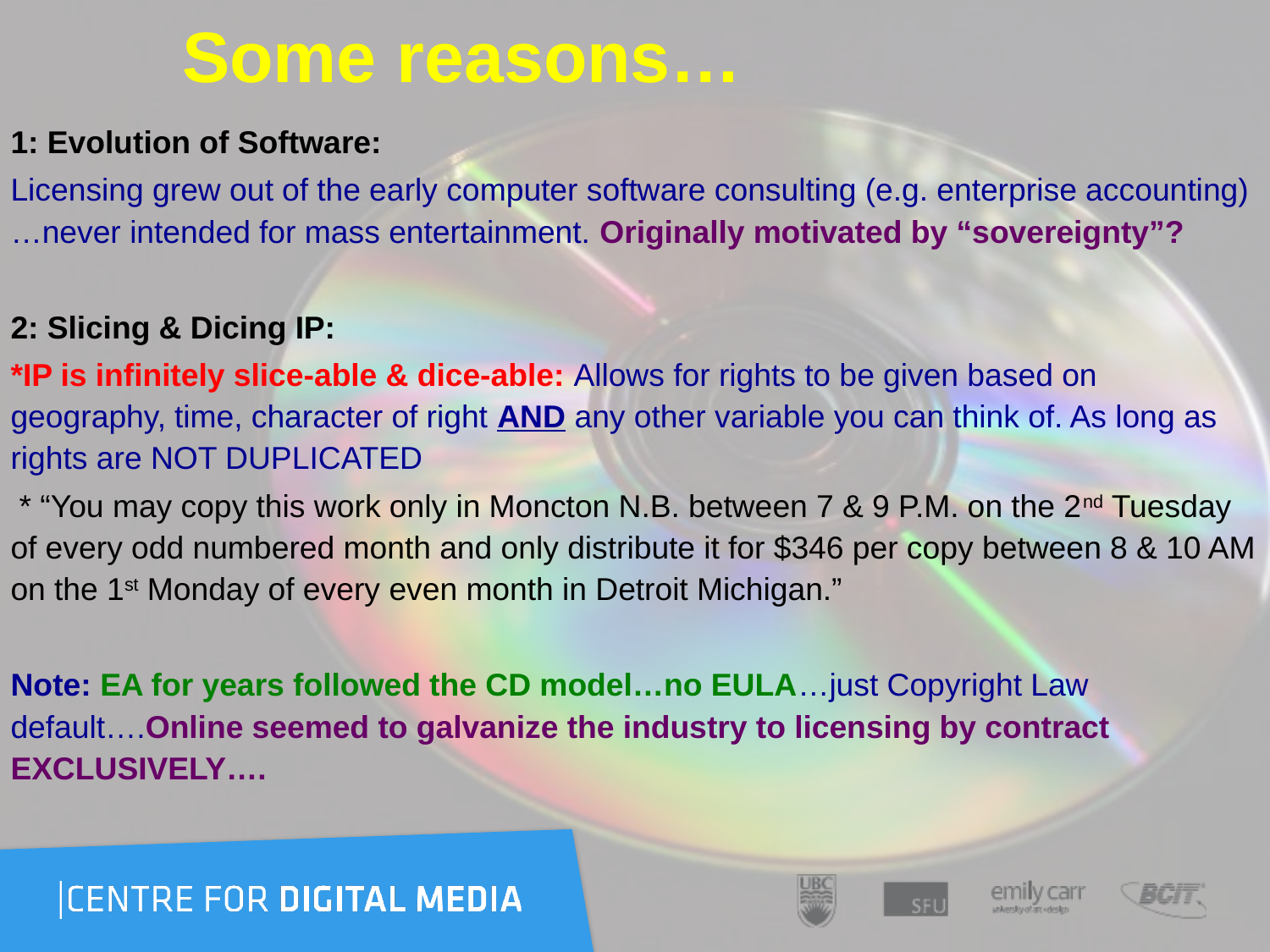

# Some reasons…
1: Evolution of Software:
Licensing grew out of the early computer software consulting (e.g. enterprise accounting)…never intended for mass entertainment. Originally motivated by “sovereignty”?

2: Slicing & Dicing IP:
*IP is infinitely slice-able & dice-able: Allows for rights to be given based on geography, time, character of right AND any other variable you can think of. As long as rights are NOT DUPLICATED
 * “You may copy this work only in Moncton N.B. between 7 & 9 P.M. on the 2nd Tuesday of every odd numbered month and only distribute it for $346 per copy between 8 & 10 AM on the 1st Monday of every even month in Detroit Michigan.”

Note: EA for years followed the CD model…no EULA…just Copyright Law default….Online seemed to galvanize the industry to licensing by contract EXCLUSIVELY….